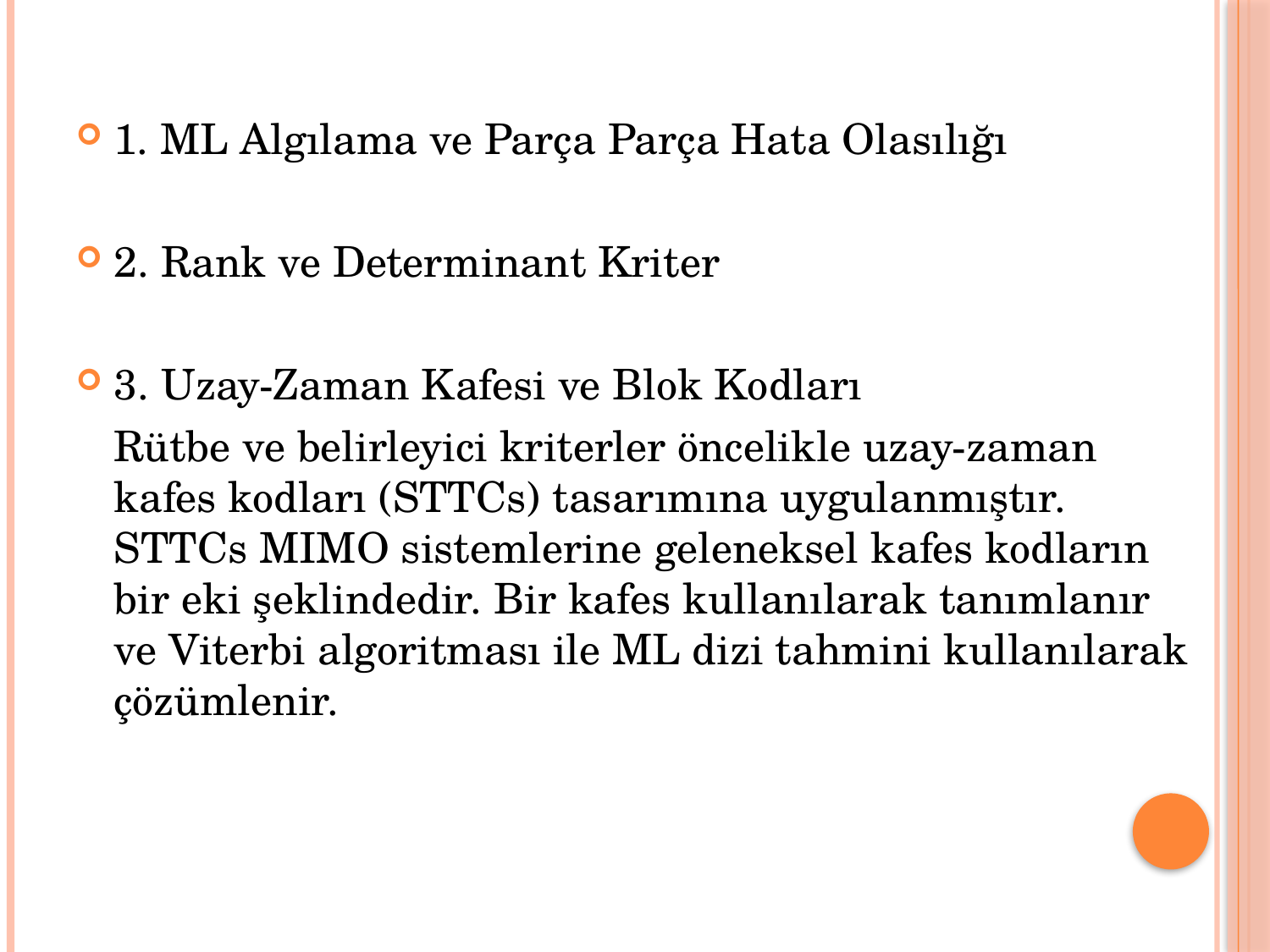

1. ML Algılama ve Parça Parça Hata Olasılığı

2. Rank ve Determinant Kriter

3. Uzay-Zaman Kafesi ve Blok Kodları
	Rütbe ve belirleyici kriterler öncelikle uzay-zaman kafes kodları (STTCs) tasarımına uygulanmıştır.
STTCs MIMO sistemlerine geleneksel kafes kodların bir eki şeklindedir. Bir kafes kullanılarak tanımlanır ve Viterbi algoritması ile ML dizi tahmini kullanılarak çözümlenir.